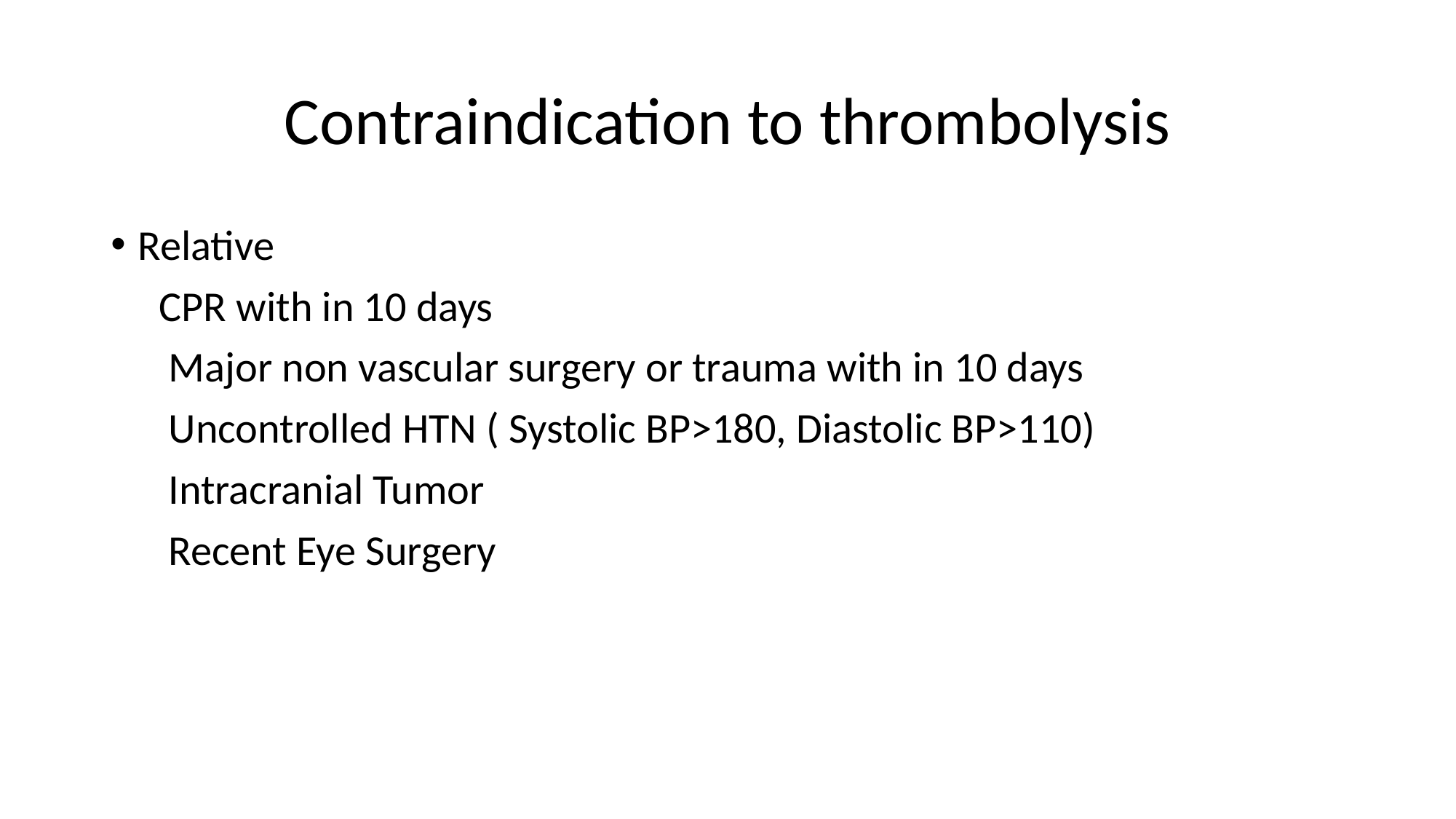

# Contraindication to thrombolysis
Relative
     CPR with in 10 days
      Major non vascular surgery or trauma with in 10 days
      Uncontrolled HTN ( Systolic BP>180, Diastolic BP>110)
      Intracranial Tumor
      Recent Eye Surgery